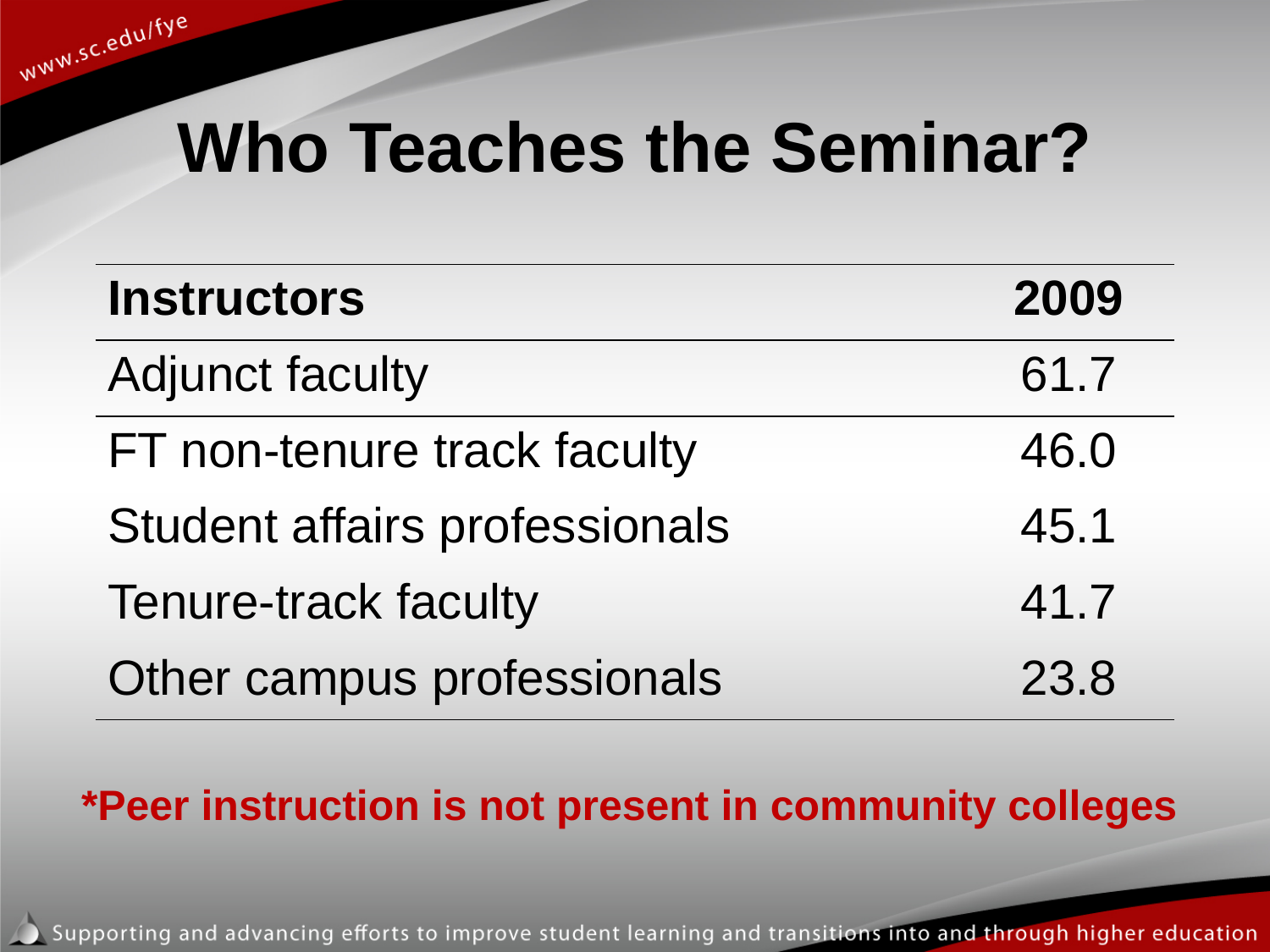

# Who Teaches the Seminar?
| Instructors | 2009 |
| --- | --- |
| Adjunct faculty | 61.7 |
| FT non-tenure track faculty | 46.0 |
| Student affairs professionals | 45.1 |
| Tenure-track faculty | 41.7 |
| Other campus professionals | 23.8 |
*Peer instruction is not present in community colleges